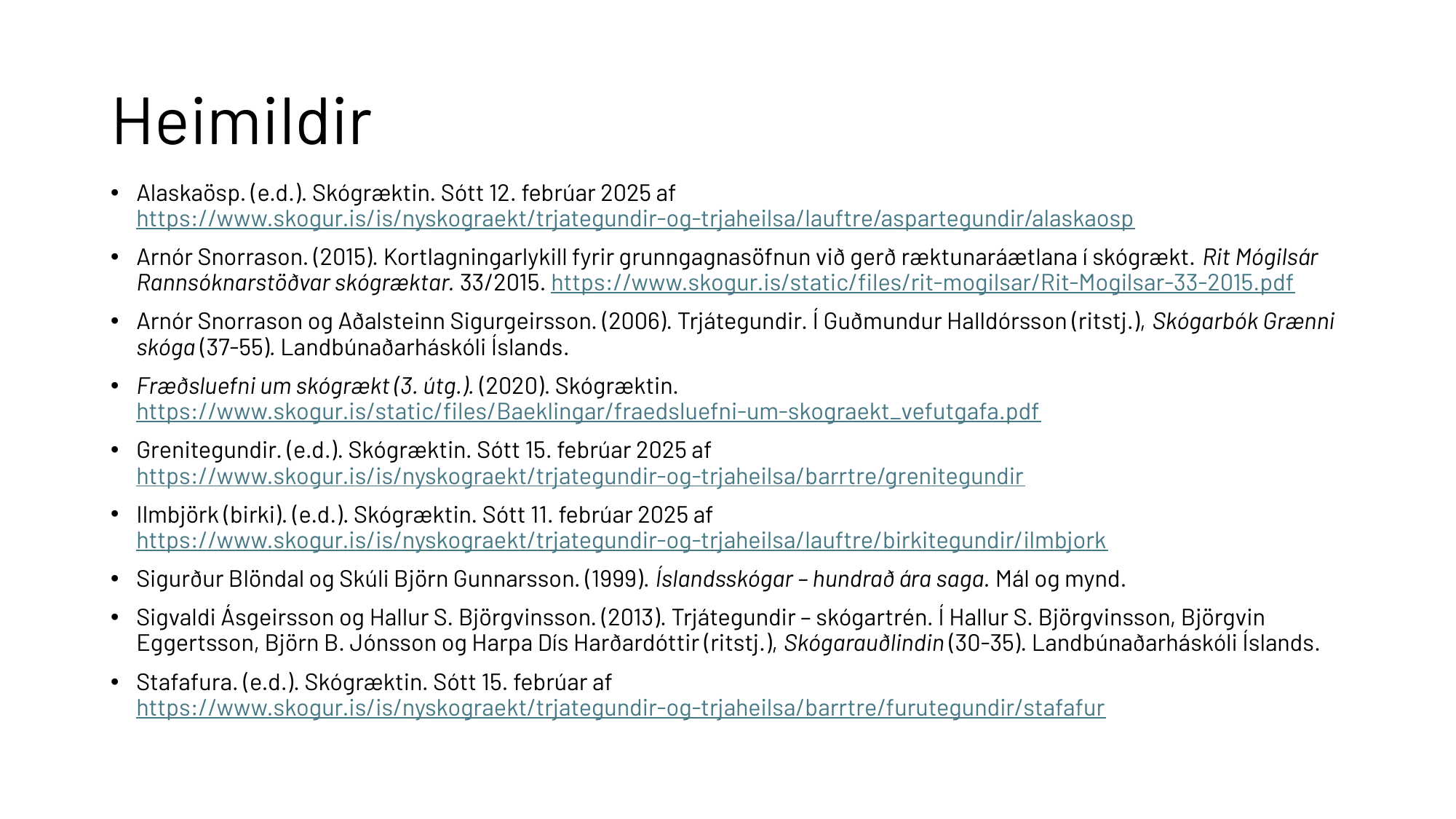

# Heimildir
Alaskaösp. (e.d.). Skógræktin. Sótt 12. febrúar 2025 af https://www.skogur.is/is/nyskograekt/trjategundir-og-trjaheilsa/lauftre/aspartegundir/alaskaosp
Arnór Snorrason. (2015). Kortlagningarlykill fyrir grunngagnasöfnun við gerð ræktunaráætlana í skógrækt. Rit Mógilsár Rannsóknarstöðvar skógræktar. 33/2015. https://www.skogur.is/static/files/rit-mogilsar/Rit-Mogilsar-33-2015.pdf
Arnór Snorrason og Aðalsteinn Sigurgeirsson. (2006). Trjátegundir. Í Guðmundur Halldórsson (ritstj.), Skógarbók Grænni skóga (37-55). Landbúnaðarháskóli Íslands.
Fræðsluefni um skógrækt (3. útg.). (2020). Skógræktin. https://www.skogur.is/static/files/Baeklingar/fraedsluefni-um-skograekt_vefutgafa.pdf
Grenitegundir. (e.d.). Skógræktin. Sótt 15. febrúar 2025 af https://www.skogur.is/is/nyskograekt/trjategundir-og-trjaheilsa/barrtre/grenitegundir
Ilmbjörk (birki). (e.d.). Skógræktin. Sótt 11. febrúar 2025 af https://www.skogur.is/is/nyskograekt/trjategundir-og-trjaheilsa/lauftre/birkitegundir/ilmbjork
Sigurður Blöndal og Skúli Björn Gunnarsson. (1999). Íslandsskógar – hundrað ára saga. Mál og mynd.
Sigvaldi Ásgeirsson og Hallur S. Björgvinsson. (2013). Trjátegundir – skógartrén. Í Hallur S. Björgvinsson, Björgvin Eggertsson, Björn B. Jónsson og Harpa Dís Harðardóttir (ritstj.), Skógarauðlindin (30-35). Landbúnaðarháskóli Íslands.
Stafafura. (e.d.). Skógræktin. Sótt 15. febrúar af https://www.skogur.is/is/nyskograekt/trjategundir-og-trjaheilsa/barrtre/furutegundir/stafafur